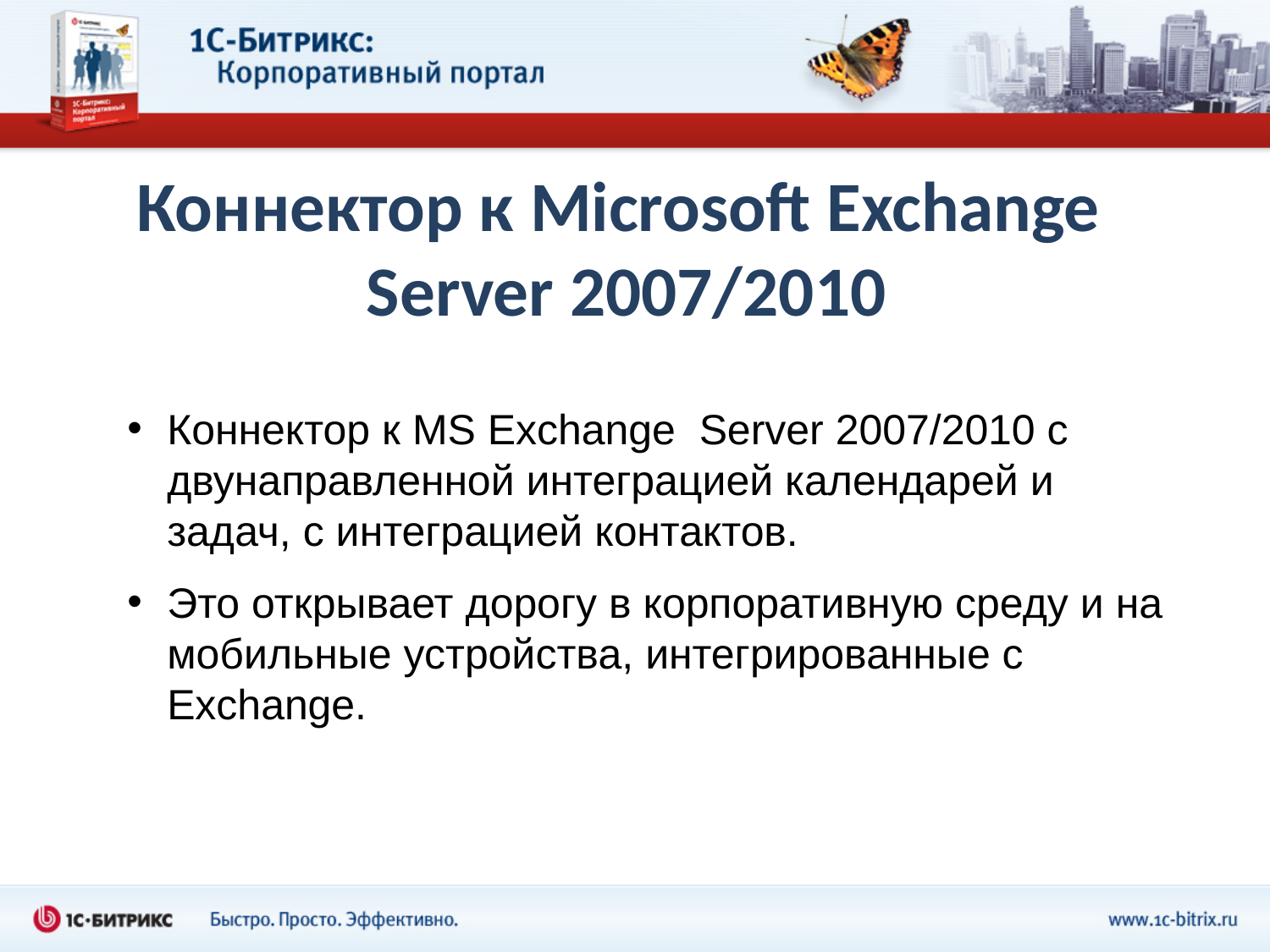

# Коннектор к Microsoft Exchange  Server 2007/2010
Коннектор к MS Exchange  Server 2007/2010 с двунаправленной интеграцией календарей и задач, с интеграцией контактов.
Это открывает дорогу в корпоративную среду и на мобильные устройства, интегрированные с Exchange.